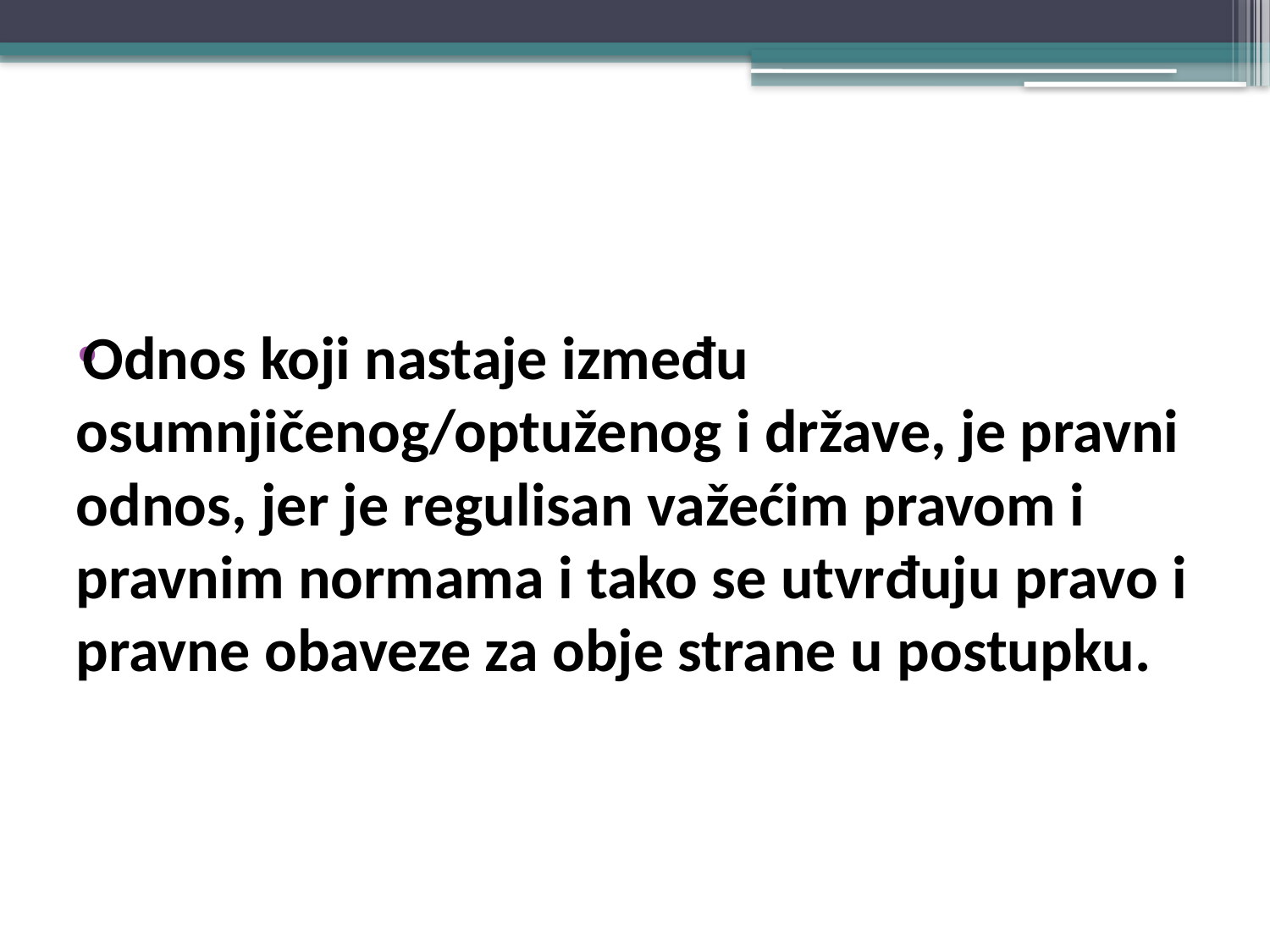

#
Odnos koji nastaje između osumnjičenog/optuženog i države, je pravni odnos, jer je regulisan važećim pravom i pravnim normama i tako se utvrđuju pravo i pravne obaveze za obje strane u postupku.